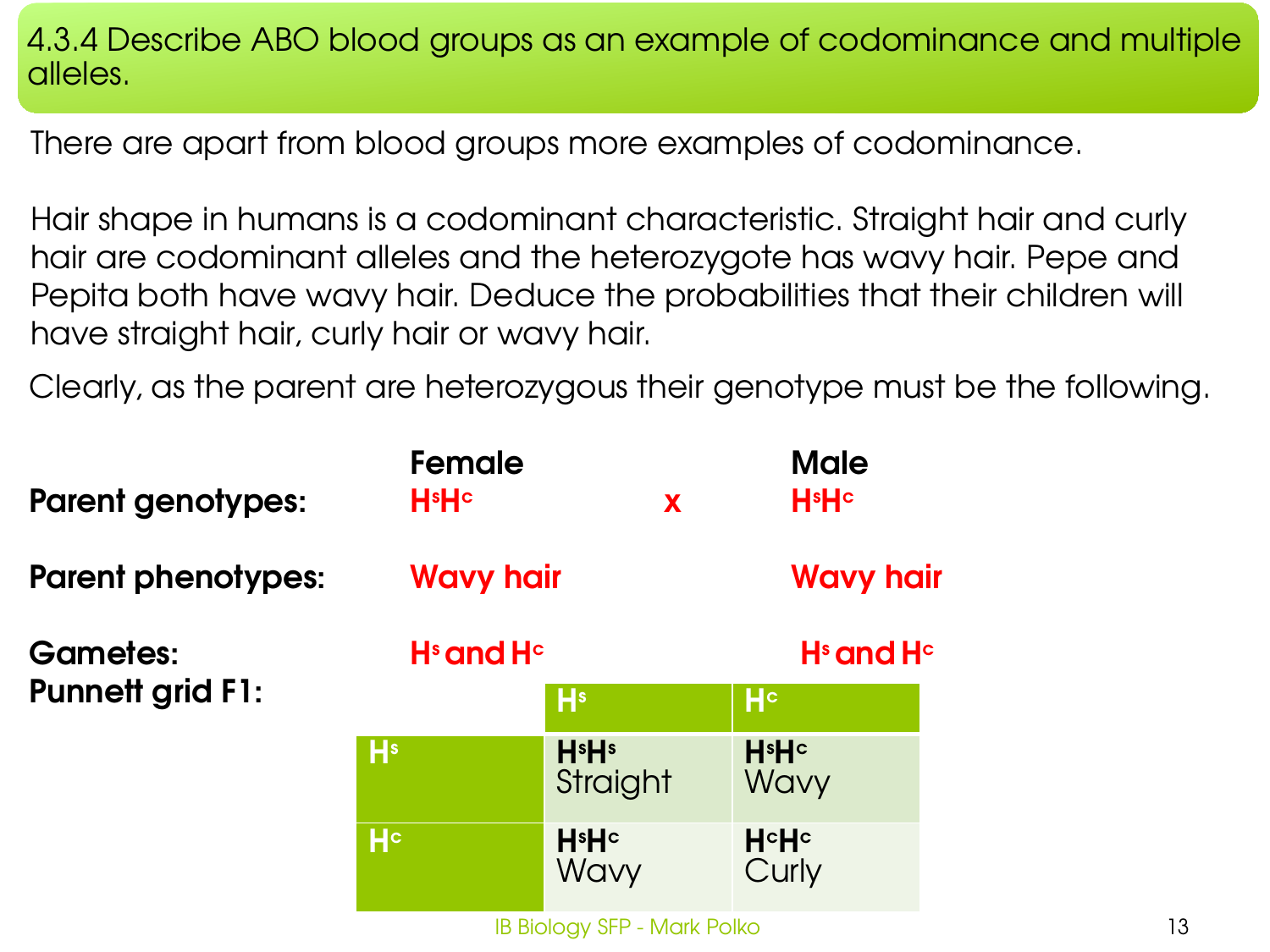

4.3.4 Describe ABO blood groups as an example of codominance and multiple alleles.
There are apart from blood groups more examples of codominance.

Hair shape in humans is a codominant characteristic. Straight hair and curly hair are codominant alleles and the heterozygote has wavy hair. Pepe and Pepita both have wavy hair. Deduce the probabilities that their children will have straight hair, curly hair or wavy hair.
Clearly, as the parent are heterozygous their genotype must be the following.

			Female			Male
Parent genotypes:	HsHc		x	HsHc

Parent phenotypes:	Wavy hair		Wavy hair

Gametes:		Hs and Hc		 Hs and Hc
Punnett grid F1:
|  | Hs | Hc |
| --- | --- | --- |
| Hs | HsHs Straight | HsHc Wavy |
| Hc | HsHc Wavy | HcHc Curly |
13
IB Biology SFP - Mark Polko